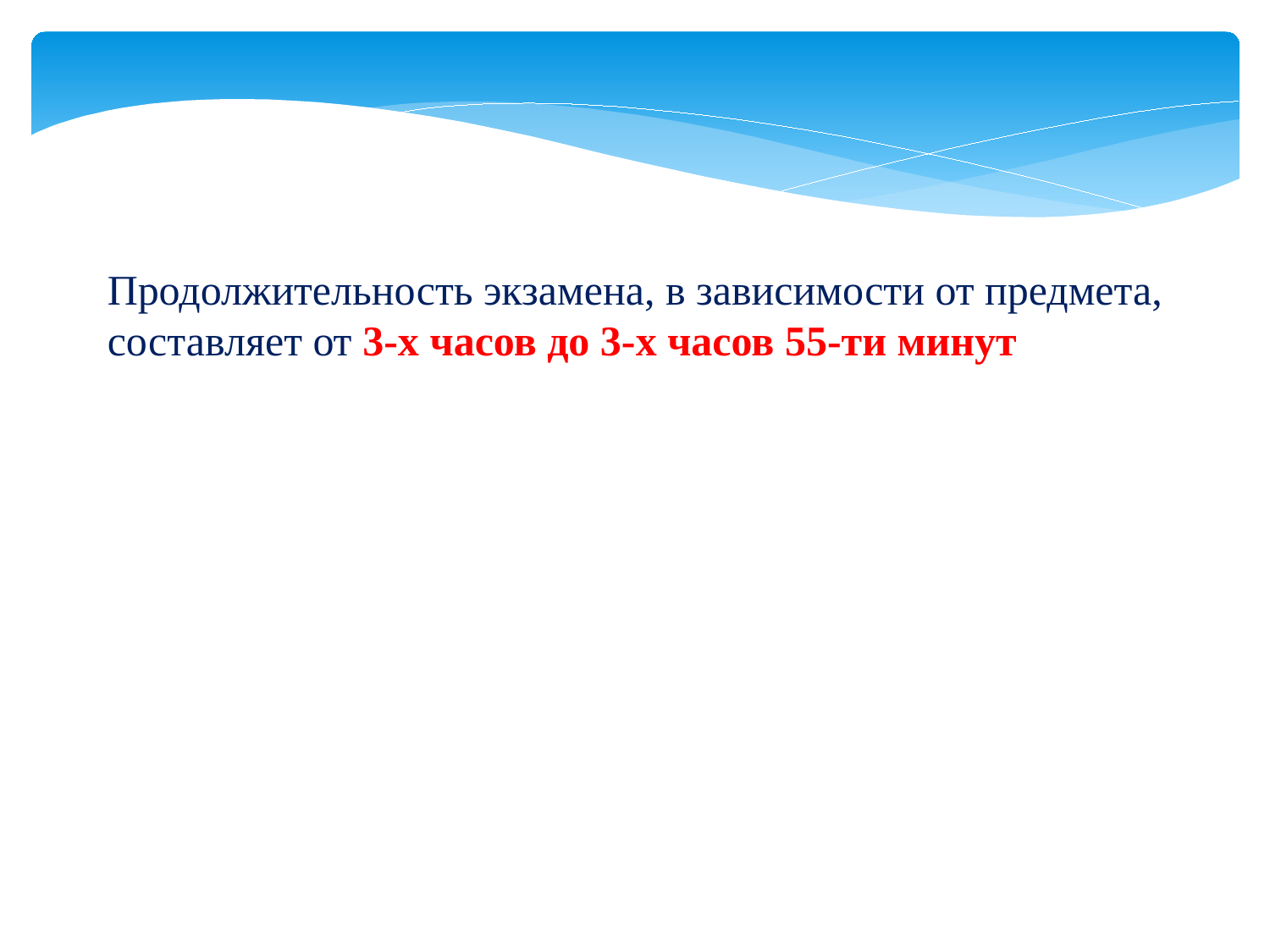

Продолжительность экзамена, в зависимости от предмета, составляет от 3-х часов до 3-х часов 55-ти минут